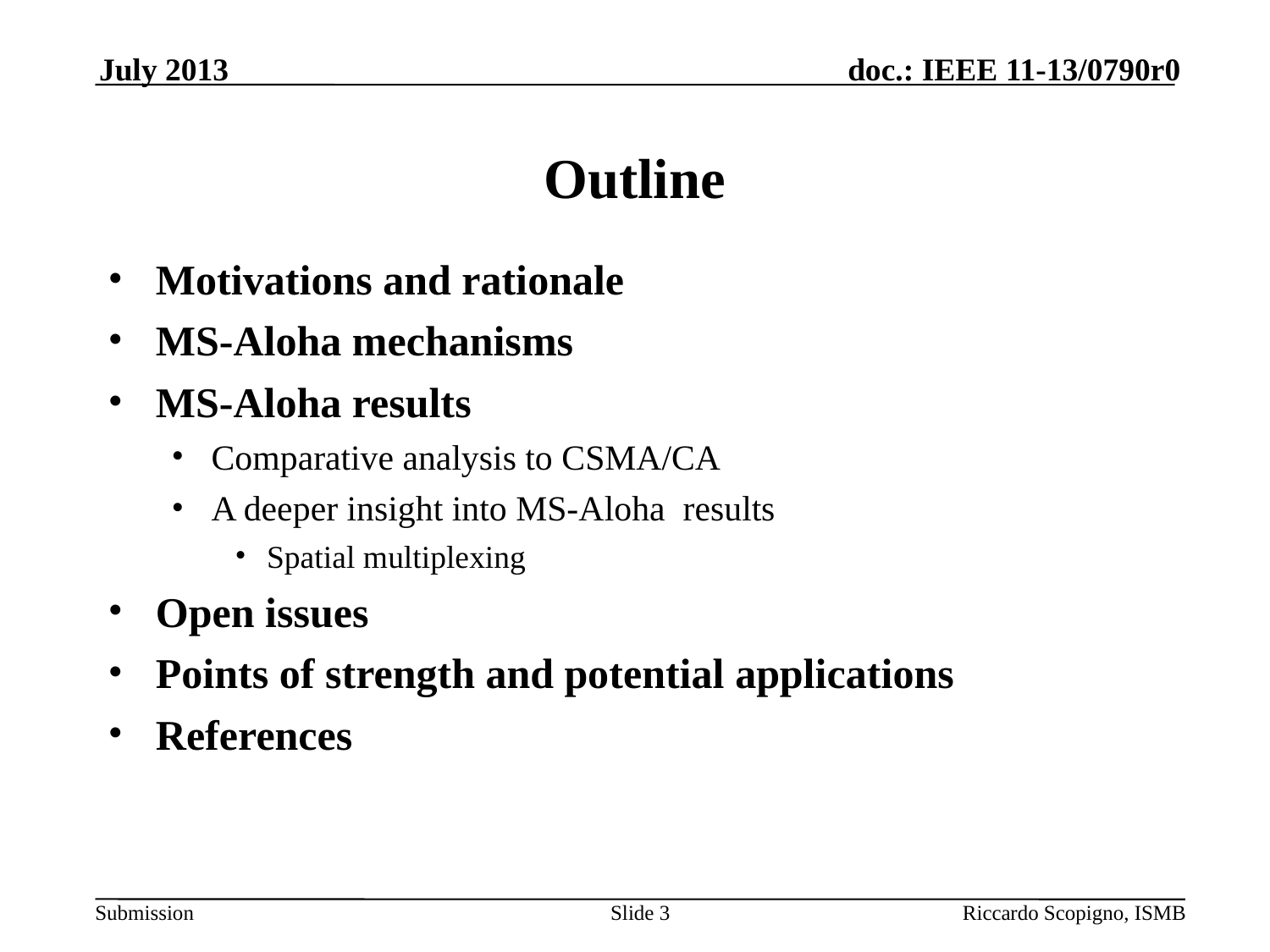

July 2013
# Outline
Motivations and rationale
MS-Aloha mechanisms
MS-Aloha results
Comparative analysis to CSMA/CA
A deeper insight into MS-Aloha  results
Spatial multiplexing
Open issues
Points of strength and potential applications
References
Slide 3
Riccardo Scopigno, ISMB